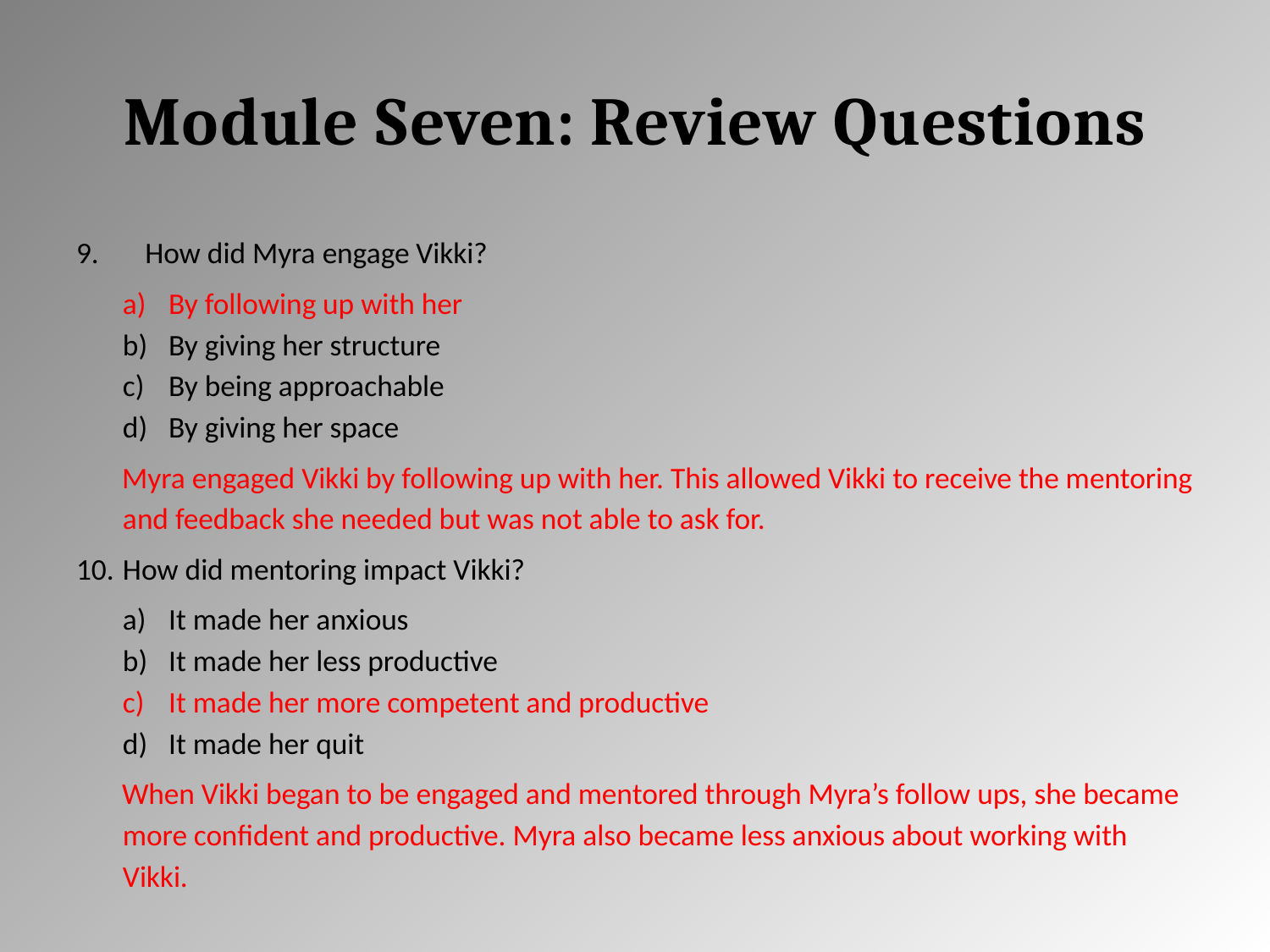

# Module Seven: Review Questions
How did Myra engage Vikki?
By following up with her
By giving her structure
By being approachable
By giving her space
Myra engaged Vikki by following up with her. This allowed Vikki to receive the mentoring and feedback she needed but was not able to ask for.
How did mentoring impact Vikki?
It made her anxious
It made her less productive
It made her more competent and productive
It made her quit
When Vikki began to be engaged and mentored through Myra’s follow ups, she became more confident and productive. Myra also became less anxious about working with Vikki.